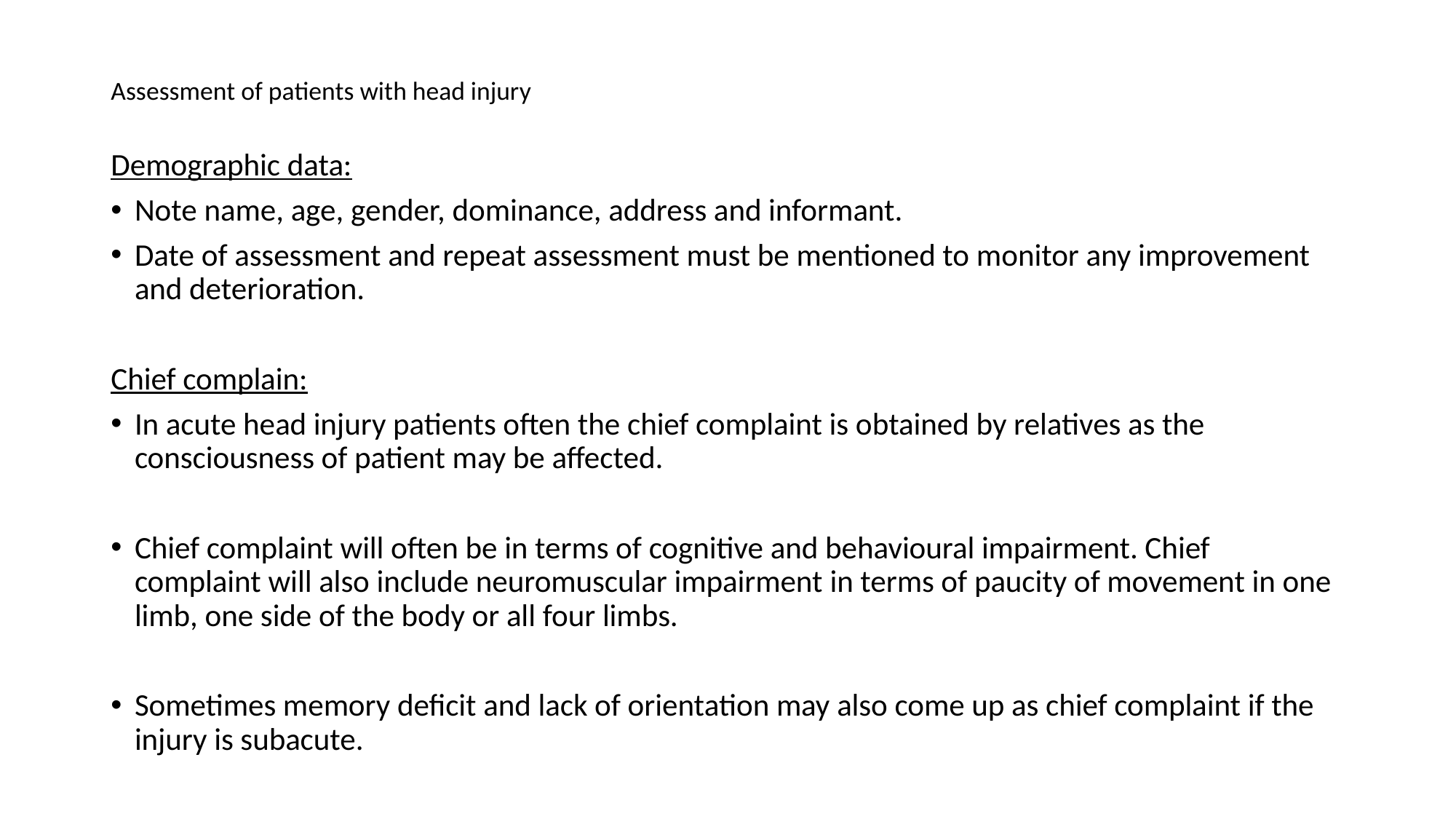

# Assessment of patients with head injury
Demographic data:
Note name, age, gender, dominance, address and informant.
Date of assessment and repeat assessment must be mentioned to monitor any improvement and deterioration.

Chief complain:
In acute head injury patients often the chief complaint is obtained by relatives as the consciousness of patient may be affected.

Chief complaint will often be in terms of cognitive and behavioural impairment. Chief complaint will also include neuromuscular impairment in terms of paucity of movement in one limb, one side of the body or all four limbs.

Sometimes memory deficit and lack of orientation may also come up as chief complaint if the injury is subacute.